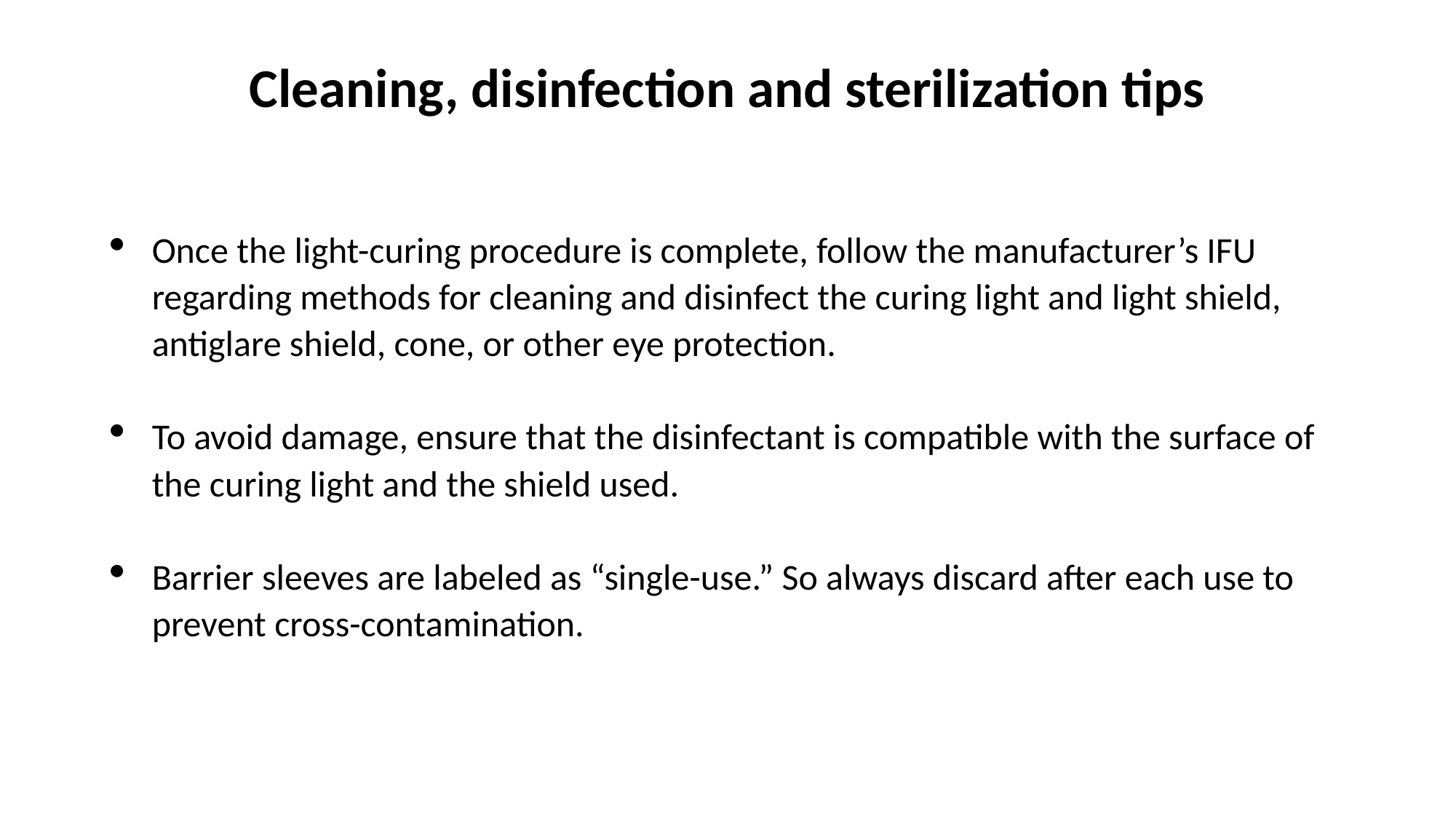

# Cleaning, disinfection and sterilization tips
Once the light-curing procedure is complete, follow the manufacturer’s IFU regarding methods for cleaning and disinfect the curing light and light shield, antiglare shield, cone, or other eye protection.

To avoid damage, ensure that the disinfectant is compatible with the surface of the curing light and the shield used.

Barrier sleeves are labeled as “single-use.” So always discard after each use to prevent cross-contamination.